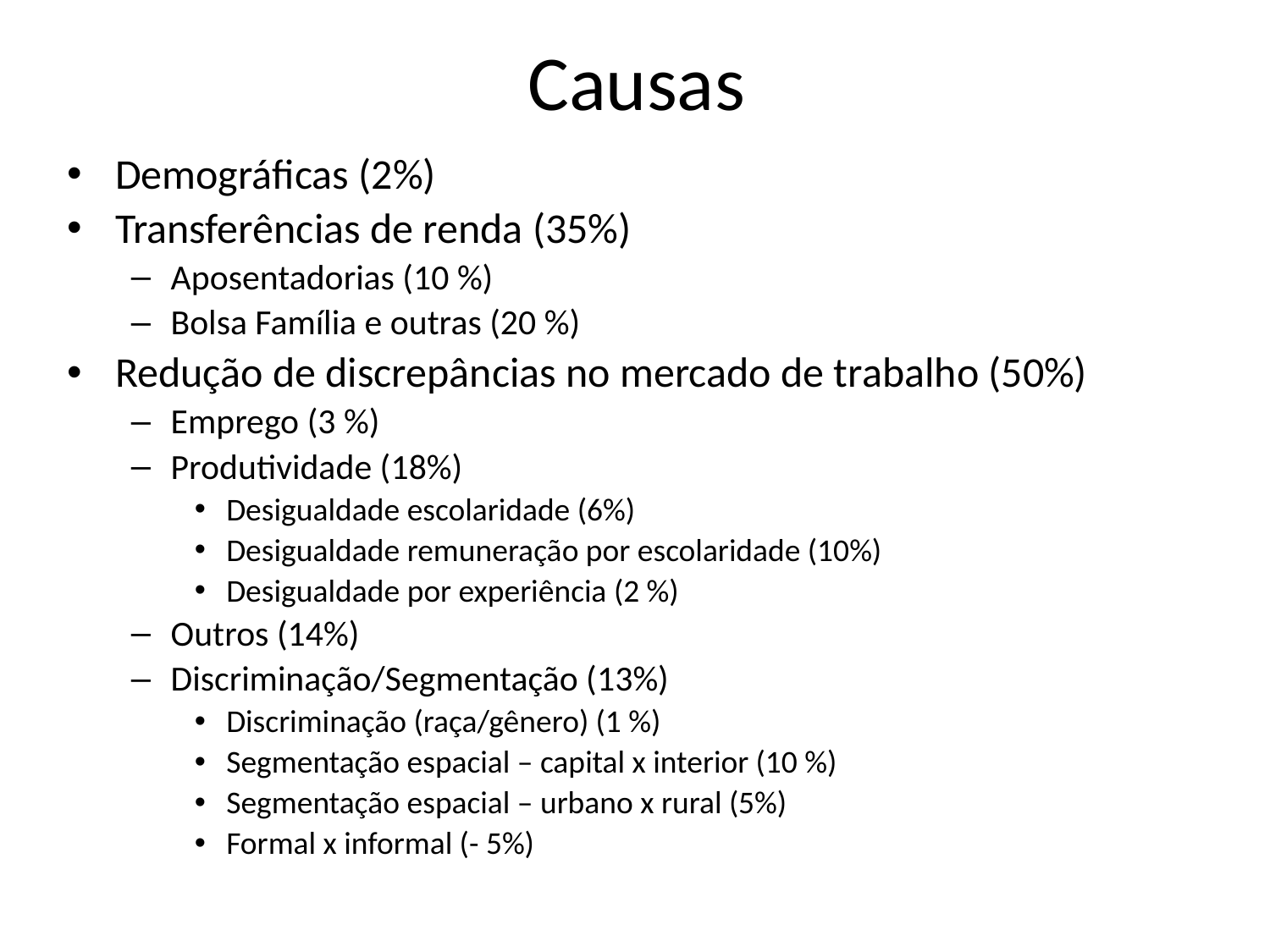

# Causas
Demográficas (2%)
Transferências de renda (35%)
Aposentadorias (10 %)
Bolsa Família e outras (20 %)
Redução de discrepâncias no mercado de trabalho (50%)
Emprego (3 %)
Produtividade (18%)
Desigualdade escolaridade (6%)
Desigualdade remuneração por escolaridade (10%)
Desigualdade por experiência (2 %)
Outros (14%)
Discriminação/Segmentação (13%)
Discriminação (raça/gênero) (1 %)
Segmentação espacial – capital x interior (10 %)
Segmentação espacial – urbano x rural (5%)
Formal x informal (- 5%)